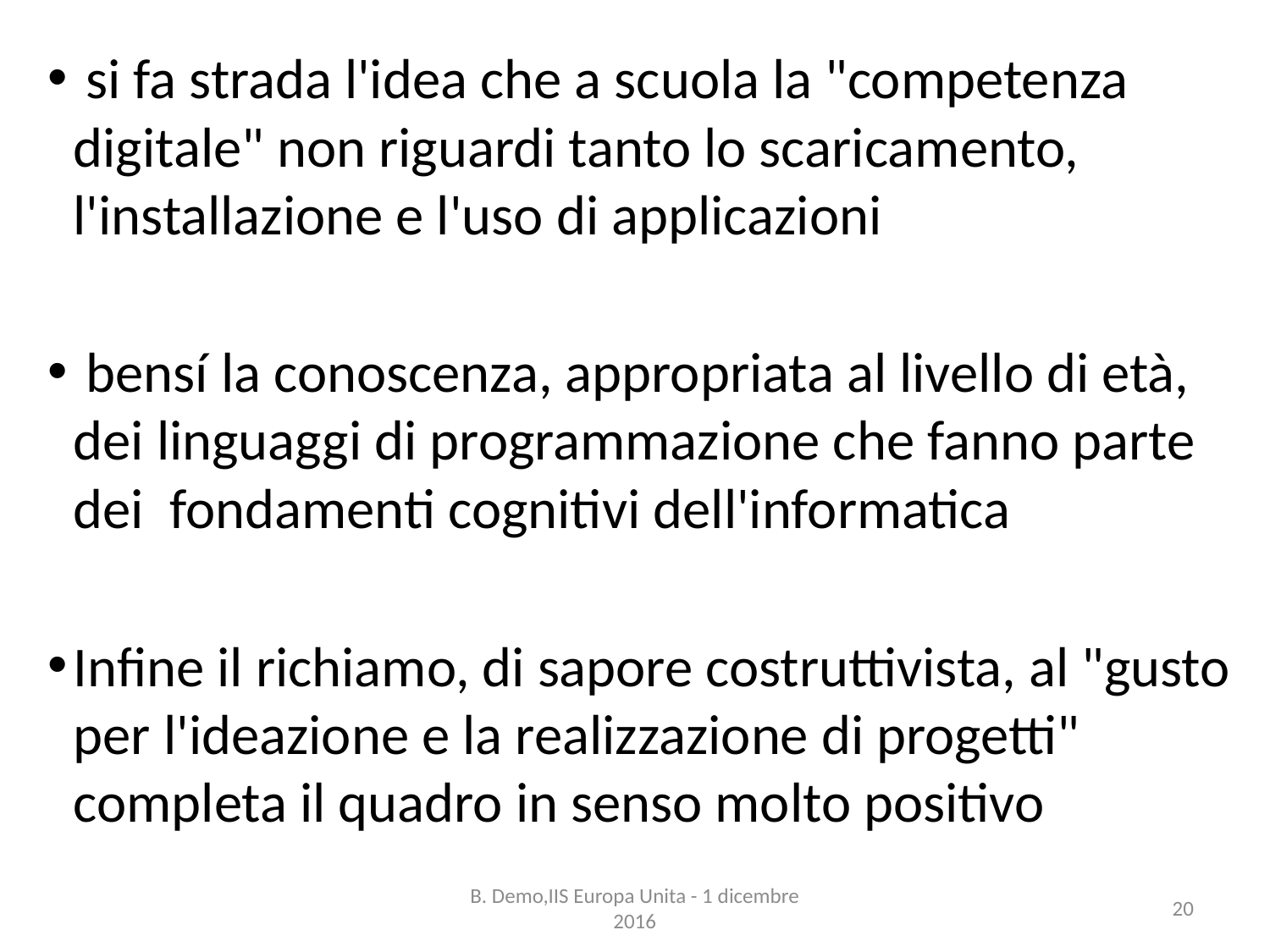

si fa strada l'idea che a scuola la "competenza digitale" non riguardi tanto lo scaricamento, l'installazione e l'uso di applicazioni

 bensí la conoscenza, appropriata al livello di età, dei linguaggi di programmazione che fanno parte dei  fondamenti cognitivi dell'informatica

Infine il richiamo, di sapore costruttivista, al "gusto per l'ideazione e la realizzazione di progetti" completa il quadro in senso molto positivo

B. Demo,IIS Europa Unita - 1 dicembre 2016
20